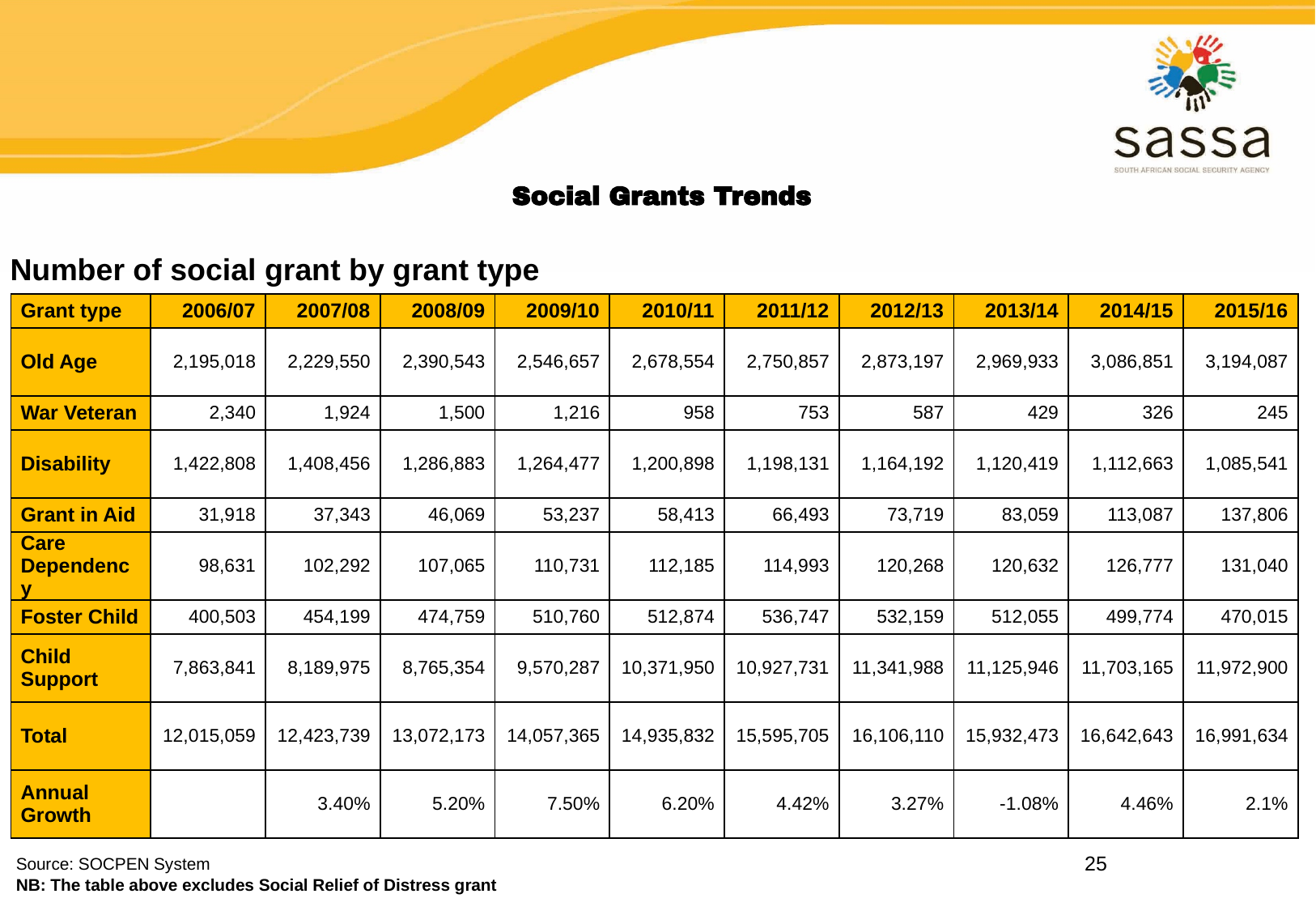

# Social Grants Trends
Number of social grant by grant type
| Grant type | 2006/07 | 2007/08 | 2008/09 | 2009/10 | 2010/11 | 2011/12 | 2012/13 | 2013/14 | 2014/15 | 2015/16 |
| --- | --- | --- | --- | --- | --- | --- | --- | --- | --- | --- |
| Old Age | 2,195,018 | 2,229,550 | 2,390,543 | 2,546,657 | 2,678,554 | 2,750,857 | 2,873,197 | 2,969,933 | 3,086,851 | 3,194,087 |
| War Veteran | 2,340 | 1,924 | 1,500 | 1,216 | 958 | 753 | 587 | 429 | 326 | 245 |
| Disability | 1,422,808 | 1,408,456 | 1,286,883 | 1,264,477 | 1,200,898 | 1,198,131 | 1,164,192 | 1,120,419 | 1,112,663 | 1,085,541 |
| Grant in Aid | 31,918 | 37,343 | 46,069 | 53,237 | 58,413 | 66,493 | 73,719 | 83,059 | 113,087 | 137,806 |
| Care Dependency | 98,631 | 102,292 | 107,065 | 110,731 | 112,185 | 114,993 | 120,268 | 120,632 | 126,777 | 131,040 |
| Foster Child | 400,503 | 454,199 | 474,759 | 510,760 | 512,874 | 536,747 | 532,159 | 512,055 | 499,774 | 470,015 |
| Child Support | 7,863,841 | 8,189,975 | 8,765,354 | 9,570,287 | 10,371,950 | 10,927,731 | 11,341,988 | 11,125,946 | 11,703,165 | 11,972,900 |
| Total | 12,015,059 | 12,423,739 | 13,072,173 | 14,057,365 | 14,935,832 | 15,595,705 | 16,106,110 | 15,932,473 | 16,642,643 | 16,991,634 |
| Annual Growth |  | 3.40% | 5.20% | 7.50% | 6.20% | 4.42% | 3.27% | -1.08% | 4.46% | 2.1% |
25
Source: SOCPEN System
NB: The table above excludes Social Relief of Distress grant